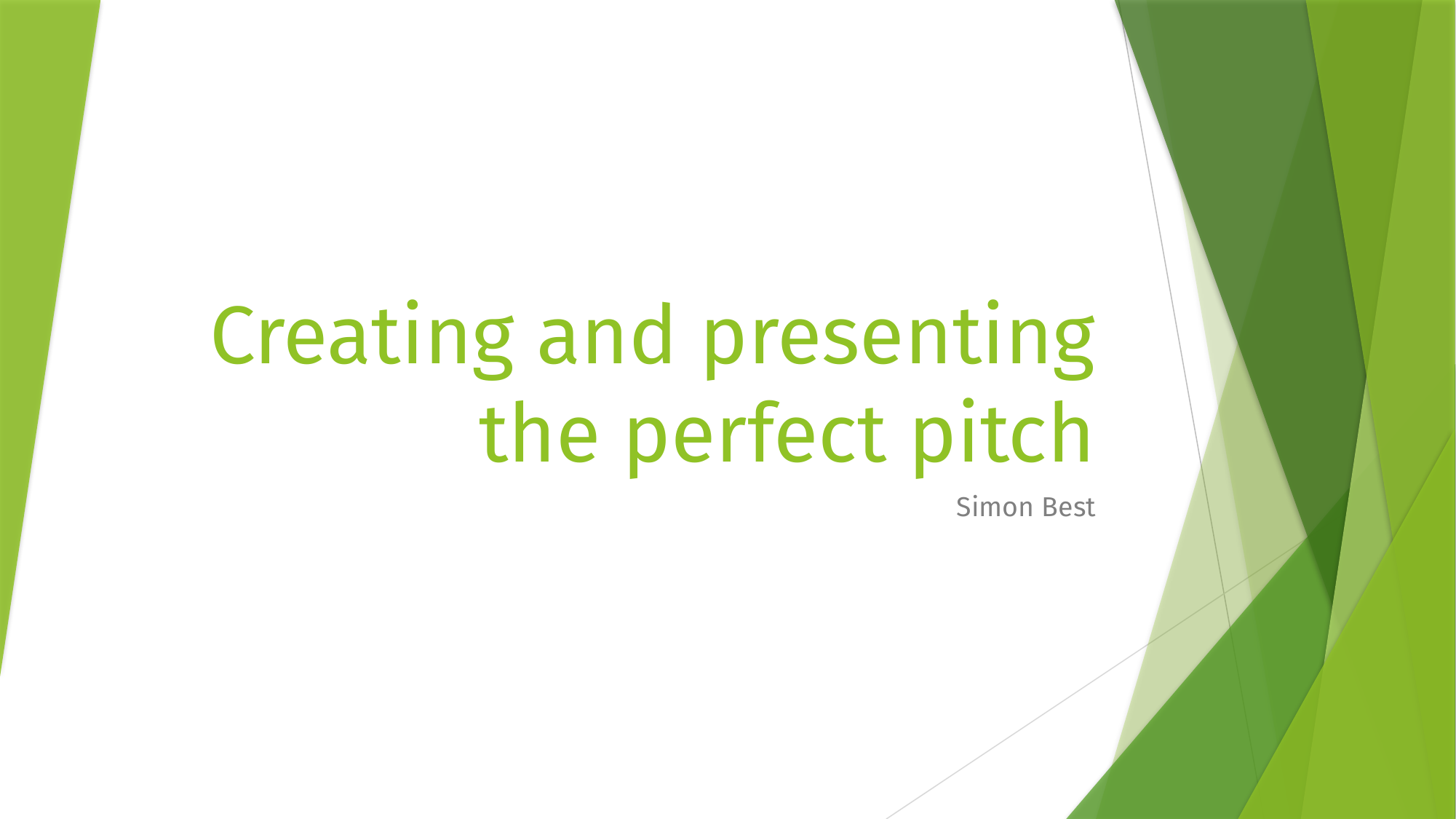

# Creating and presenting the perfect pitch
Simon Best